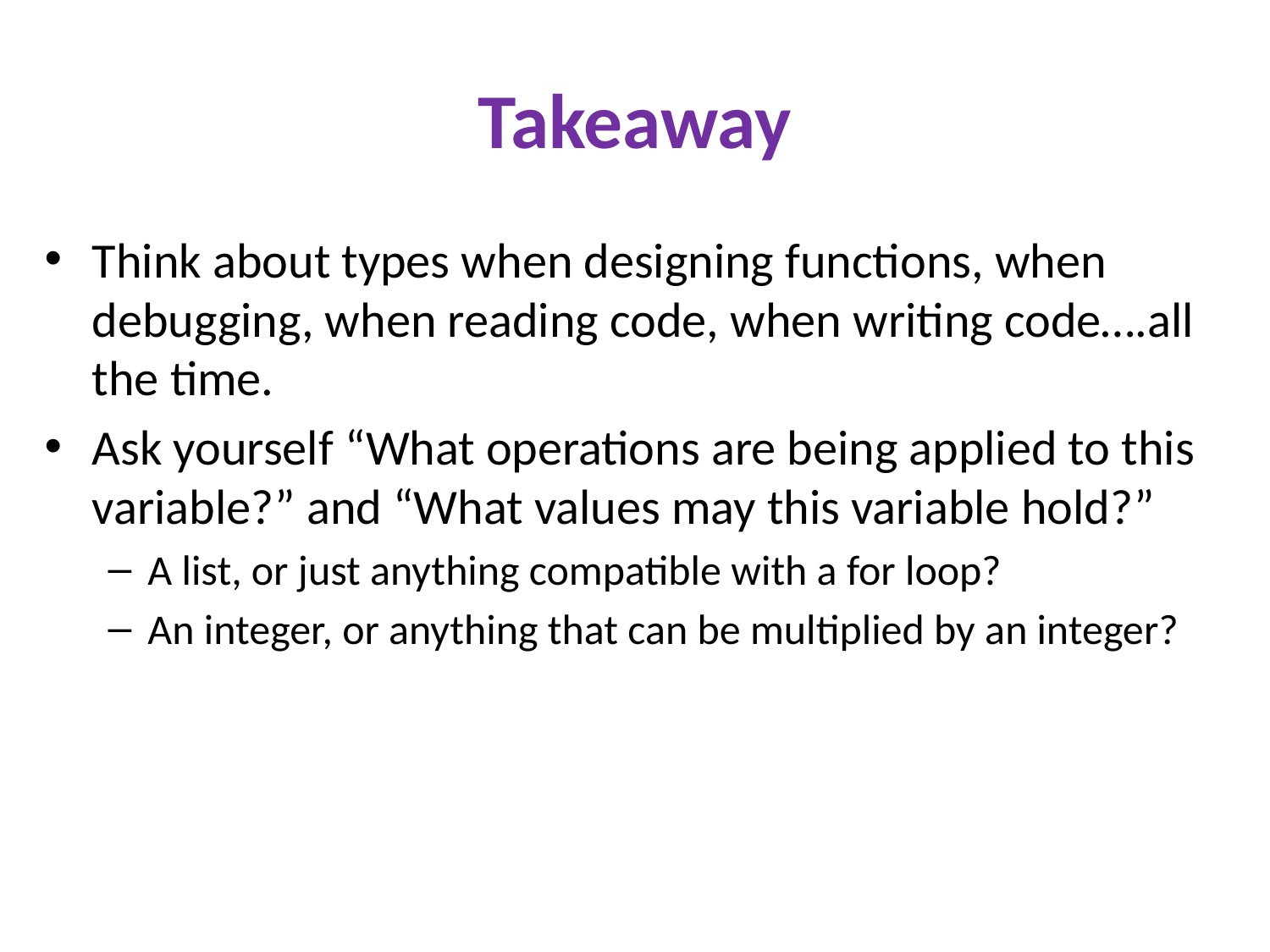

# Takeaway
Think about types when designing functions, when debugging, when reading code, when writing code….all the time.
Ask yourself “What operations are being applied to this variable?” and “What values may this variable hold?”
A list, or just anything compatible with a for loop?
An integer, or anything that can be multiplied by an integer?